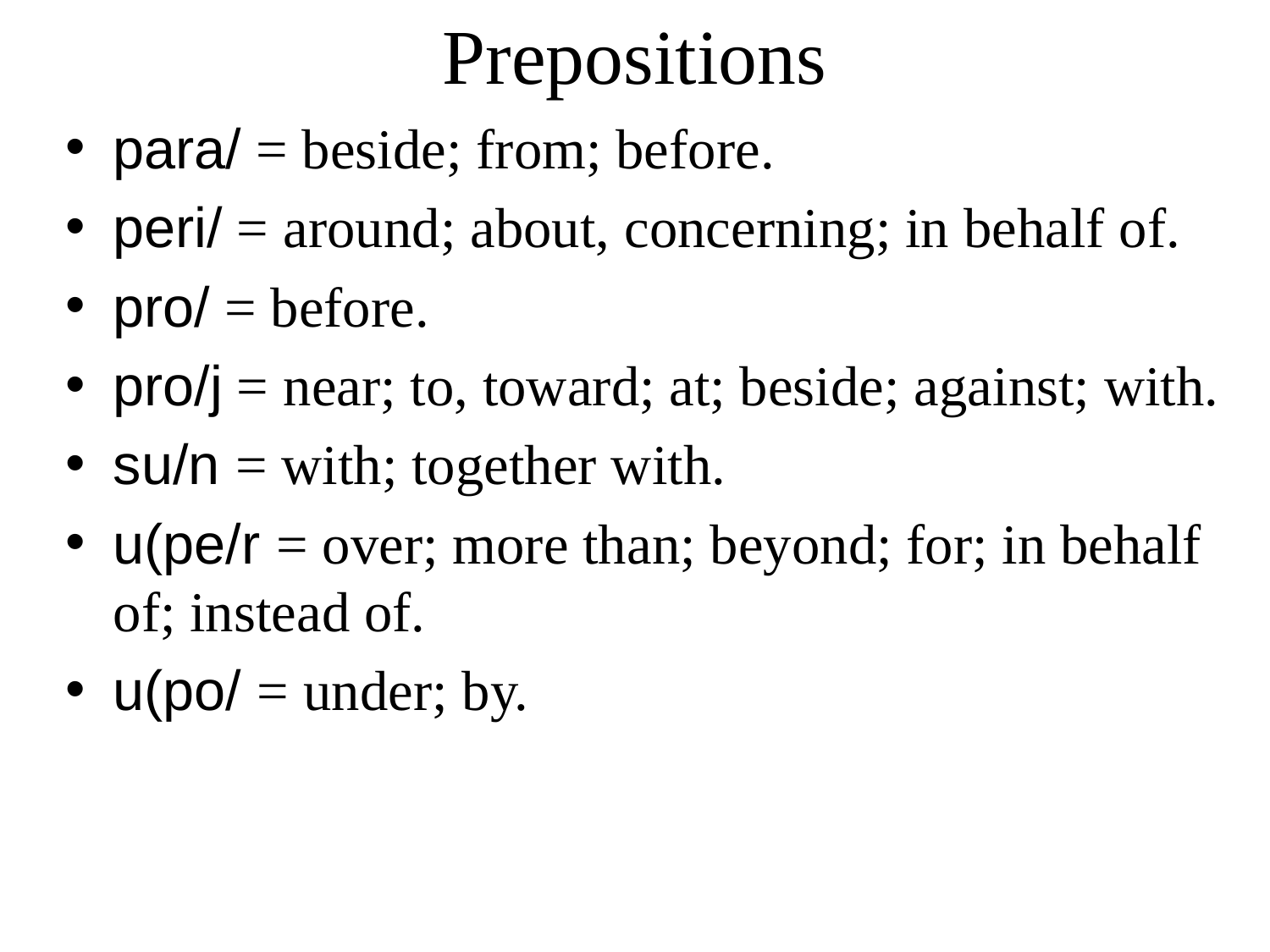

# Prepositions
para/ = beside; from; before.
peri/ = around; about, concerning; in behalf of.
pro/ = before.
pro/j = near; to, toward; at; beside; against; with.
su/n = with; together with.
u(pe/r = over; more than; beyond; for; in behalf of; instead of.
u(po/ = under; by.